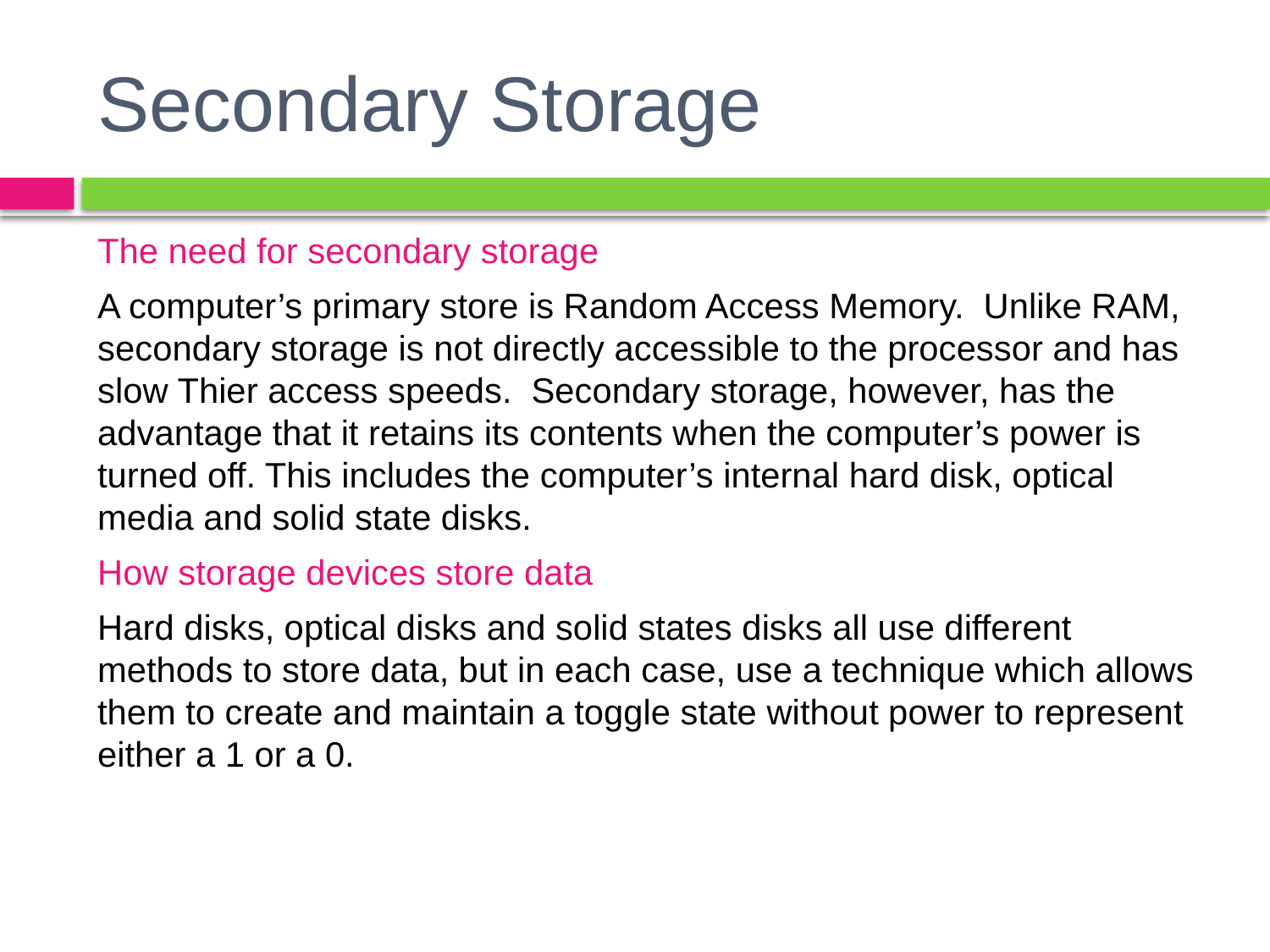

# Secondary Storage
The need for secondary storage
A computer’s primary store is Random Access Memory.  Unlike RAM, secondary storage is not directly accessible to the processor and has slow Thier access speeds.  Secondary storage, however, has the advantage that it retains its contents when the computer’s power is turned off. This includes the computer’s internal hard disk, optical media and solid state disks.
How storage devices store data
Hard disks, optical disks and solid states disks all use different methods to store data, but in each case, use a technique which allows them to create and maintain a toggle state without power to represent either a 1 or a 0.